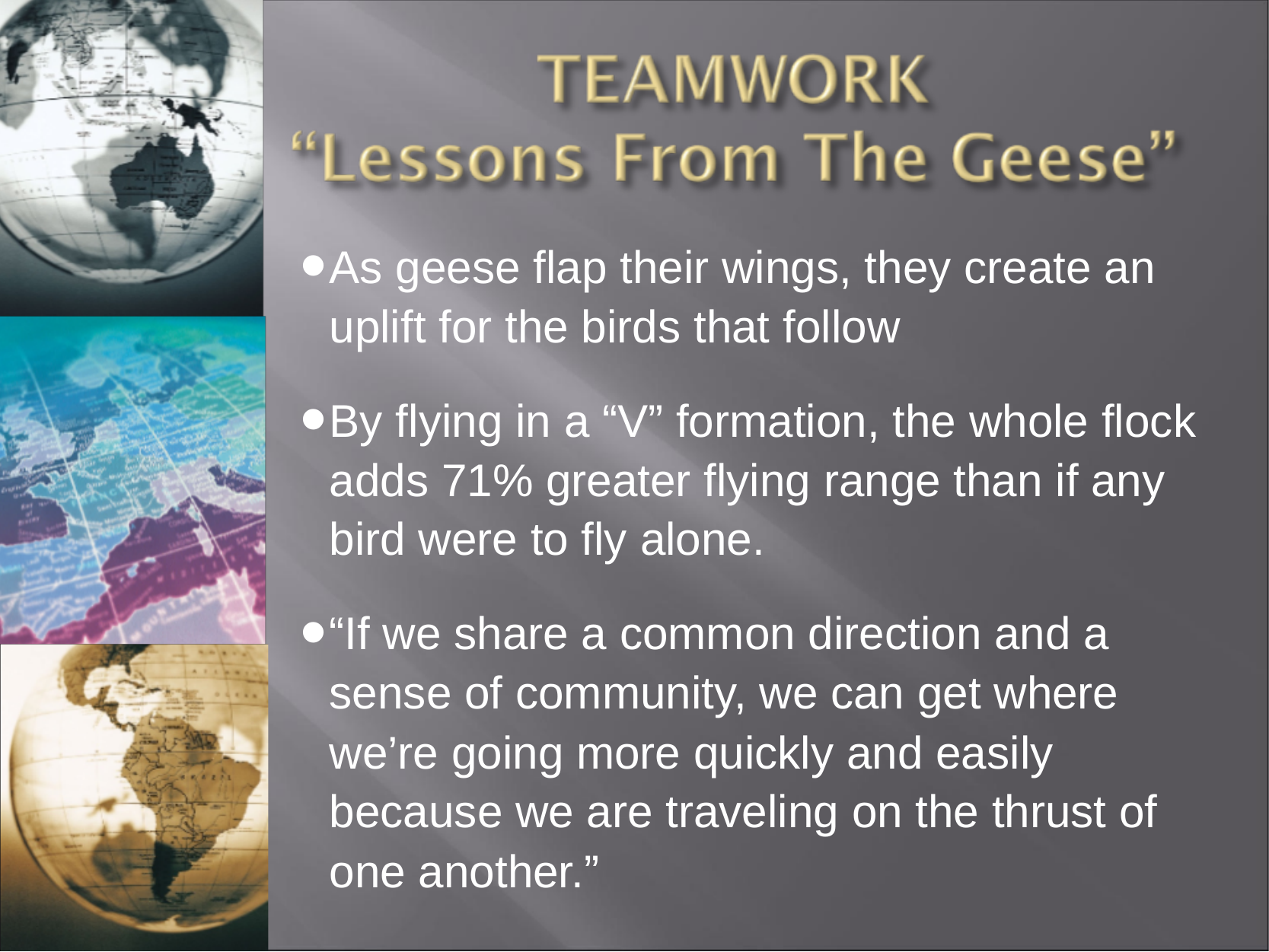

As geese flap their wings, they create an uplift for the birds that follow

By flying in a “V” formation, the whole flock adds 71% greater flying range than if any bird were to fly alone.

“If we share a common direction and a sense of community, we can get where we’re going more quickly and easily because we are traveling on the thrust of one another.”